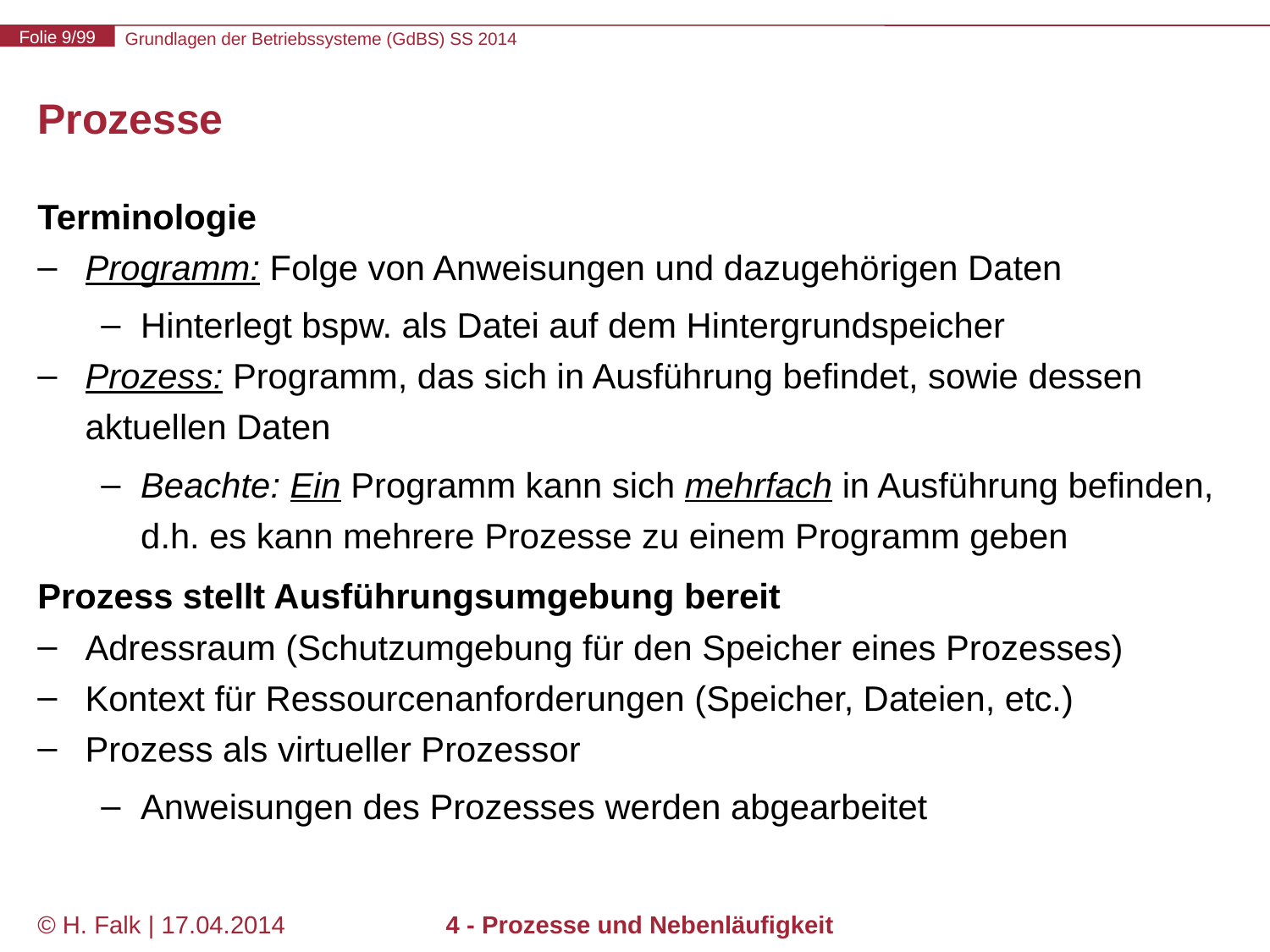

# Prozesse
Terminologie
Programm: Folge von Anweisungen und dazugehörigen Daten
Hinterlegt bspw. als Datei auf dem Hintergrundspeicher
Prozess: Programm, das sich in Ausführung befindet, sowie dessen aktuellen Daten
Beachte: Ein Programm kann sich mehrfach in Ausführung befinden, d.h. es kann mehrere Prozesse zu einem Programm geben

Prozess stellt Ausführungsumgebung bereit
Adressraum (Schutzumgebung für den Speicher eines Prozesses)
Kontext für Ressourcenanforderungen (Speicher, Dateien, etc.)
Prozess als virtueller Prozessor
Anweisungen des Prozesses werden abgearbeitet
© H. Falk | 17.04.2014
4 - Prozesse und Nebenläufigkeit